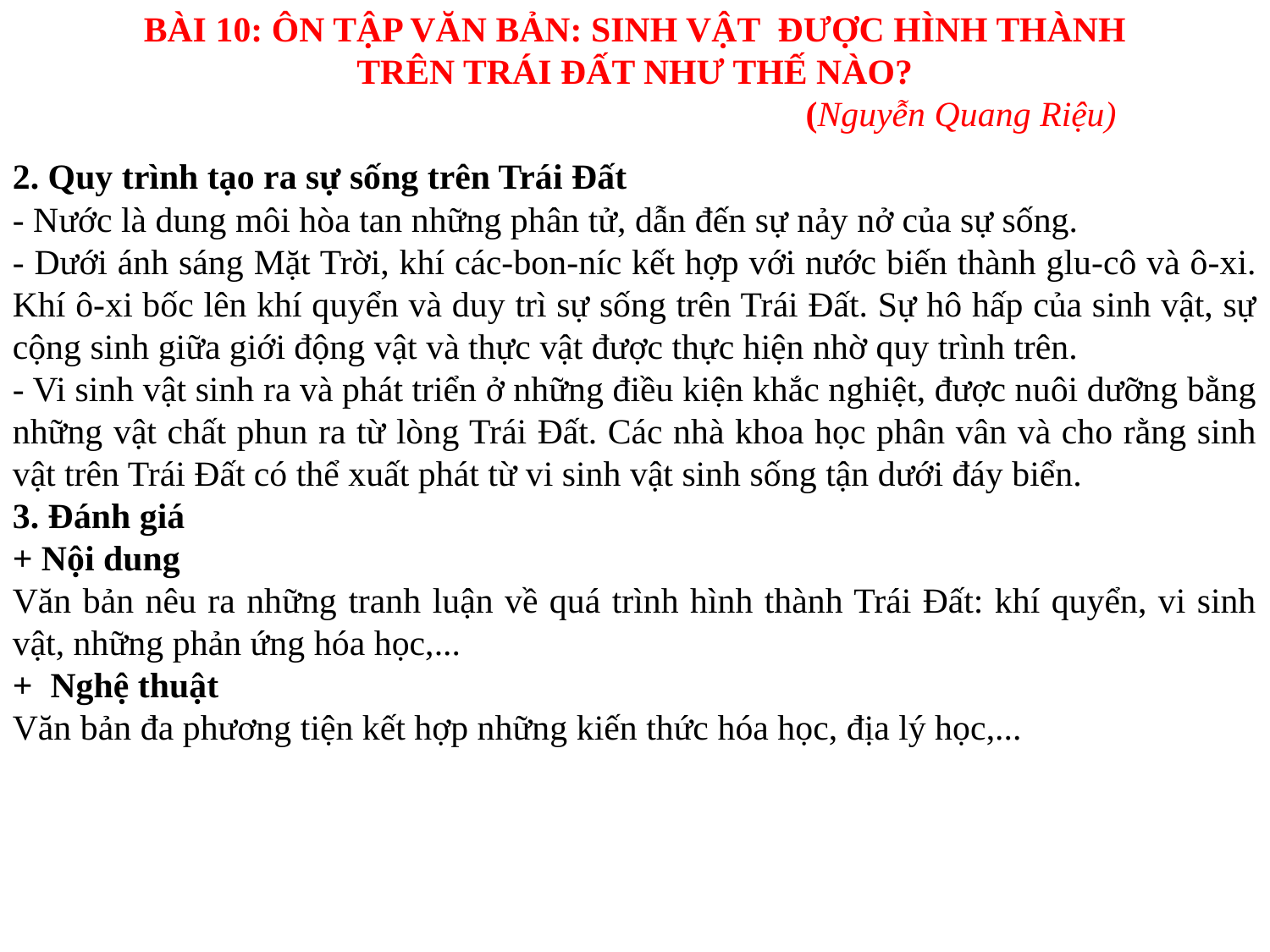

BÀI 10: ÔN TẬP VĂN BẢN: SINH VẬT  ĐƯỢC HÌNH THÀNH
TRÊN TRÁI ĐẤT NHƯ THẾ NÀO?
                              			  (Nguyễn Quang Riệu)

2. Quy trình tạo ra sự sống trên Trái Đất
- Nước là dung môi hòa tan những phân tử, dẫn đến sự nảy nở của sự sống.
- Dưới ánh sáng Mặt Trời, khí các-bon-níc kết hợp với nước biến thành glu-cô và ô-xi. Khí ô-xi bốc lên khí quyển và duy trì sự sống trên Trái Đất. Sự hô hấp của sinh vật, sự cộng sinh giữa giới động vật và thực vật được thực hiện nhờ quy trình trên.
- Vi sinh vật sinh ra và phát triển ở những điều kiện khắc nghiệt, được nuôi dưỡng bằng những vật chất phun ra từ lòng Trái Đất. Các nhà khoa học phân vân và cho rằng sinh vật trên Trái Đất có thể xuất phát từ vi sinh vật sinh sống tận dưới đáy biển.
3. Đánh giá
+ Nội dung
Văn bản nêu ra những tranh luận về quá trình hình thành Trái Đất: khí quyển, vi sinh vật, những phản ứng hóa học,...
+  Nghệ thuật
Văn bản đa phương tiện kết hợp những kiến thức hóa học, địa lý học,...